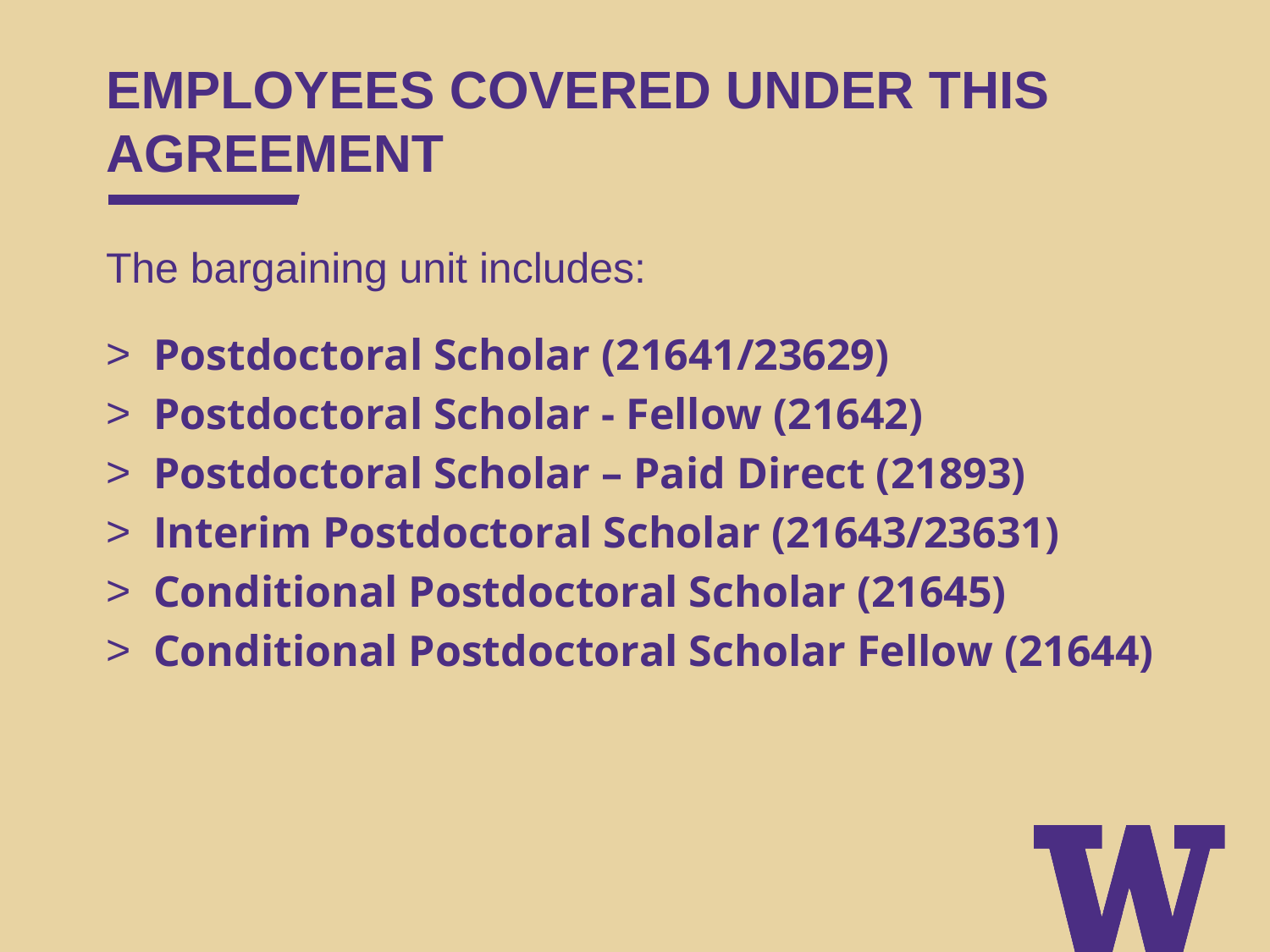

# EMPLOYEES COVERED UNDER THIS AGREEMENT
The bargaining unit includes:

Postdoctoral Scholar (21641/23629)
Postdoctoral Scholar - Fellow (21642)
Postdoctoral Scholar – Paid Direct (21893)
Interim Postdoctoral Scholar (21643/23631)
Conditional Postdoctoral Scholar (21645)
Conditional Postdoctoral Scholar Fellow (21644)